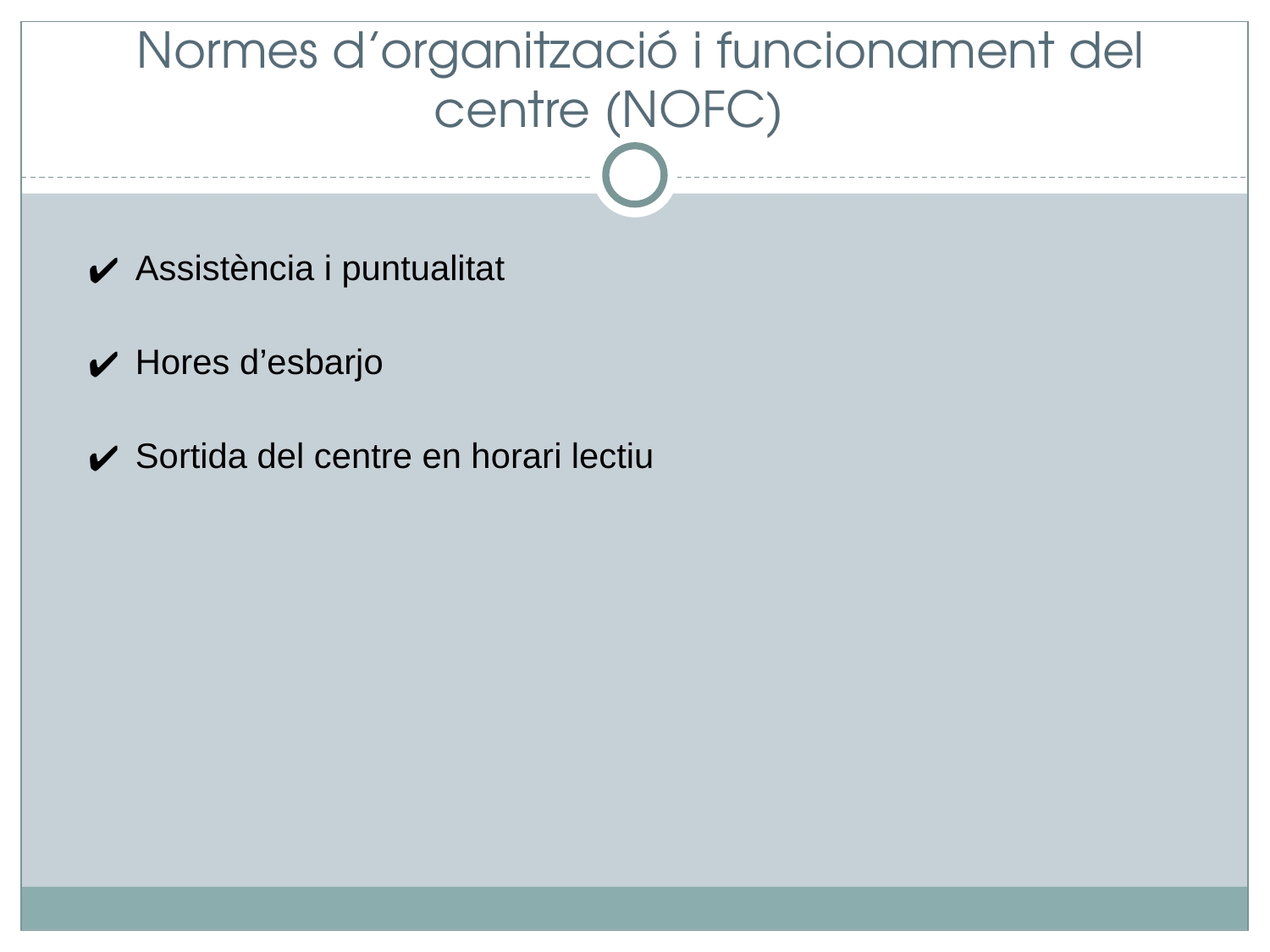

# Normes d’organització i funcionament del centre (NOFC)
Assistència i puntualitat

Hores d’esbarjo

Sortida del centre en horari lectiu